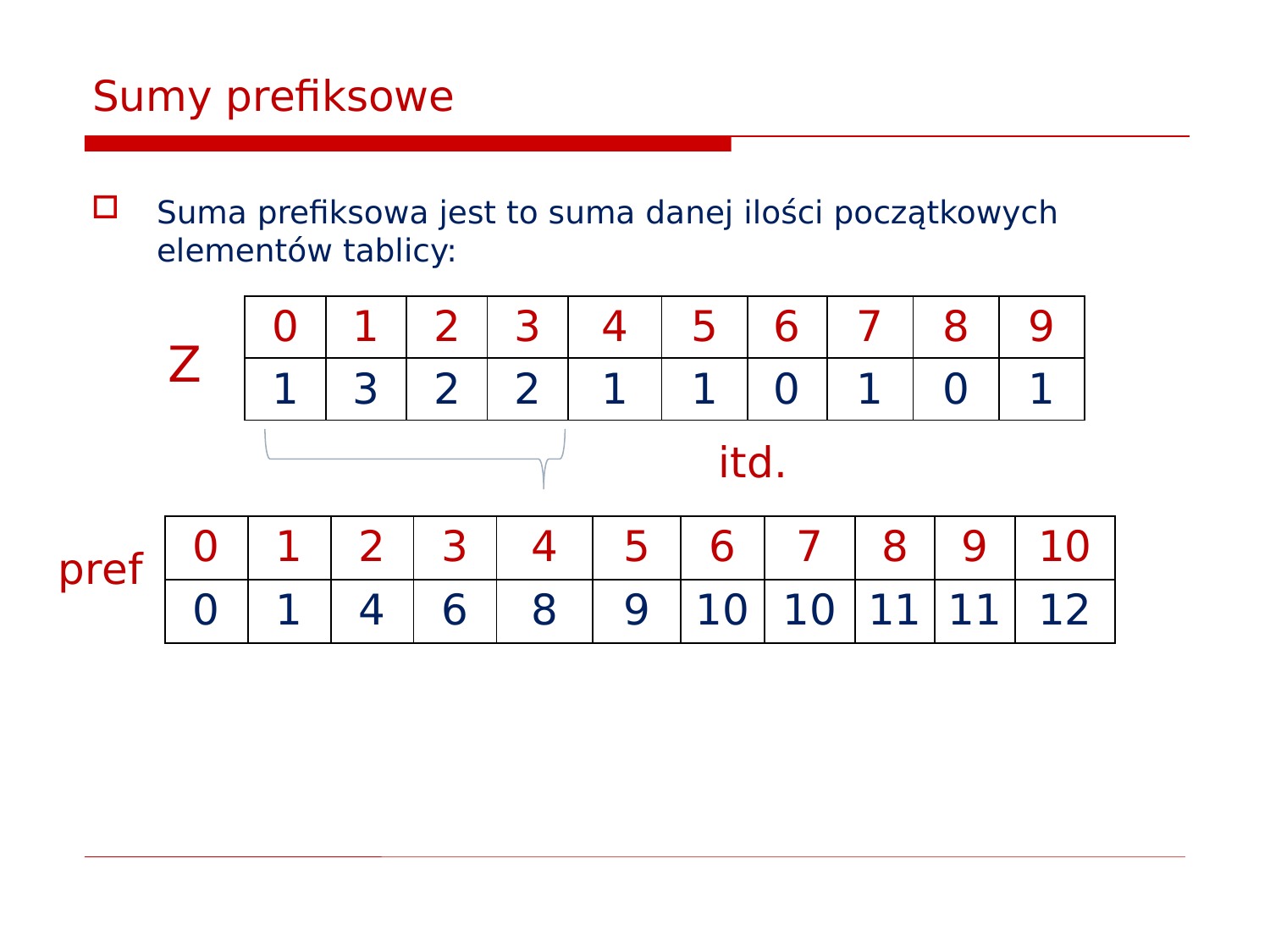

# Sumy prefiksowe

Suma prefiksowa jest to suma danej ilości początkowych elementów tablicy:

| 0 | 1 | 2 | 3 | 4 | 5 | 6 | 7 | 8 | 9 |
| --- | --- | --- | --- | --- | --- | --- | --- | --- | --- |
| 1 | 3 | 2 | 2 | 1 | 1 | 0 | 1 | 0 | 1 |

Z
itd.
| 0 | 1 | 2 | 3 | 4 | 5 | 6 | 7 | 8 | 9 | 10 |
| --- | --- | --- | --- | --- | --- | --- | --- | --- | --- | --- |
| 0 | 1 | 4 | 6 | 8 | 9 | 10 | 10 | 11 | 11 | 12 |
pref